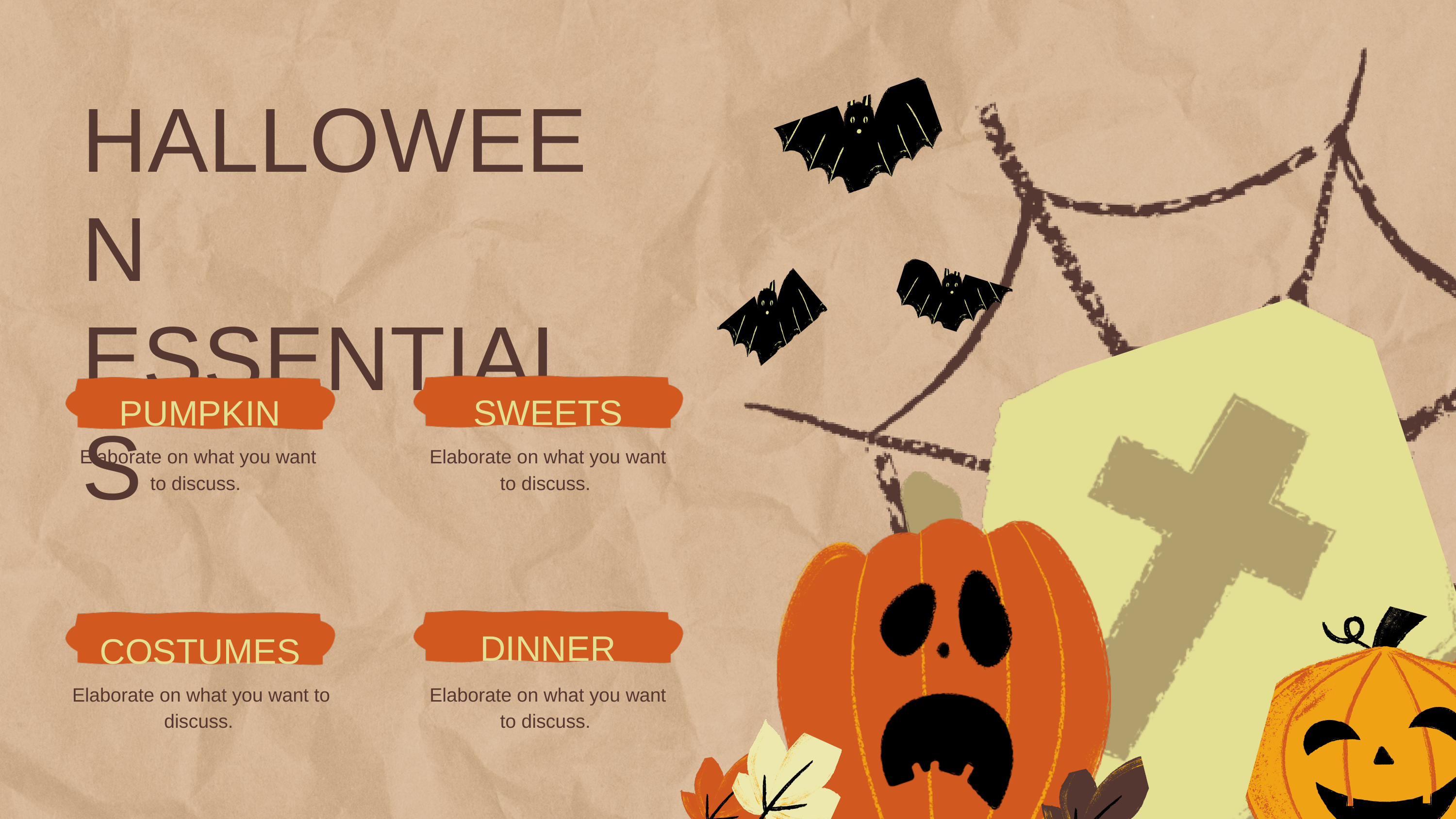

HALLOWEEN ESSENTIALS

SWEETS
PUMPKIN
Elaborate on what you want to discuss.
Elaborate on what you want to discuss.

DINNER
COSTUMES
Elaborate on what you want to discuss.
Elaborate on what you want to discuss.